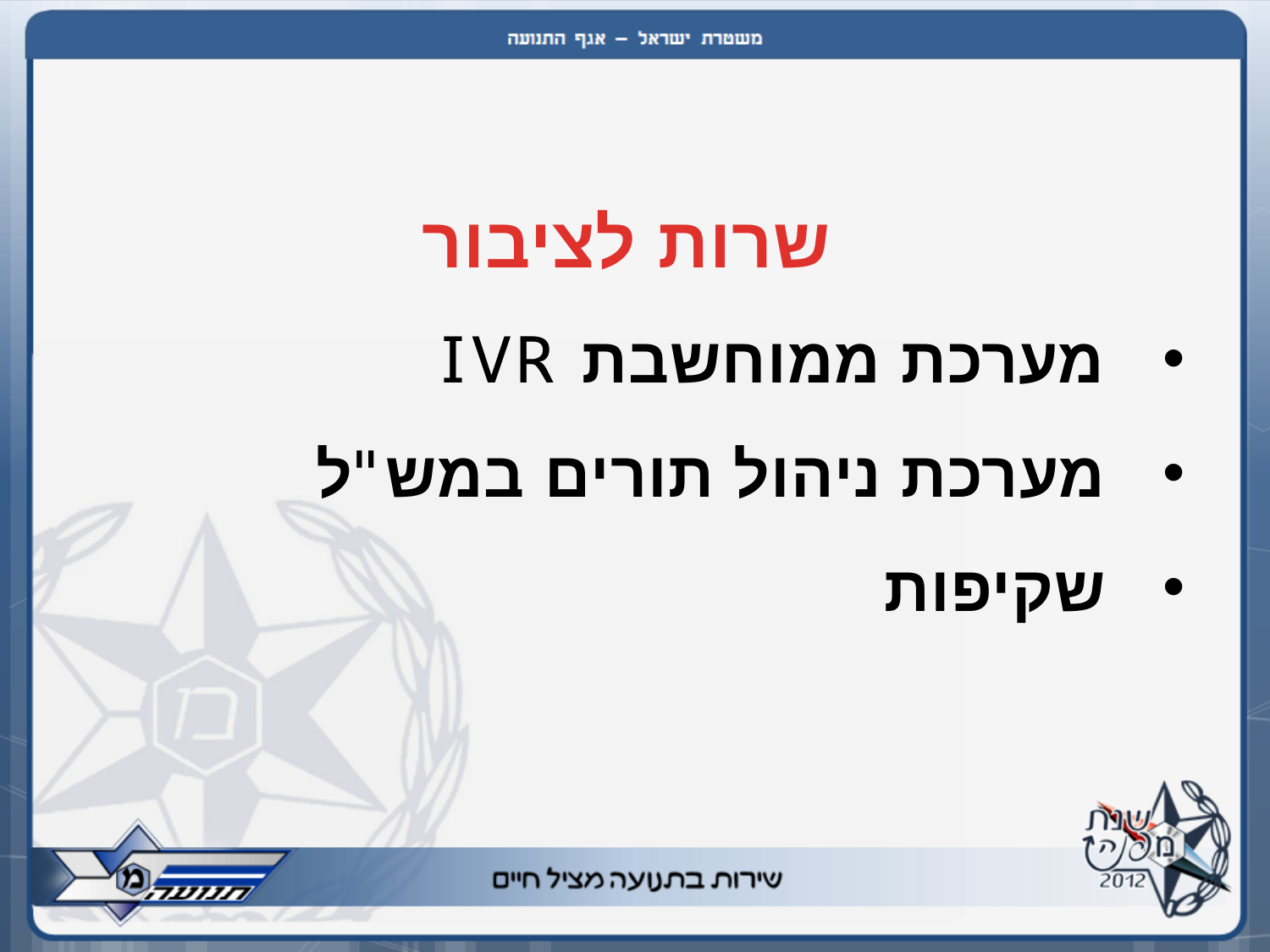

שרות לציבור
מערכת ממוחשבת IVR
מערכת ניהול תורים במש"ל
שקיפות